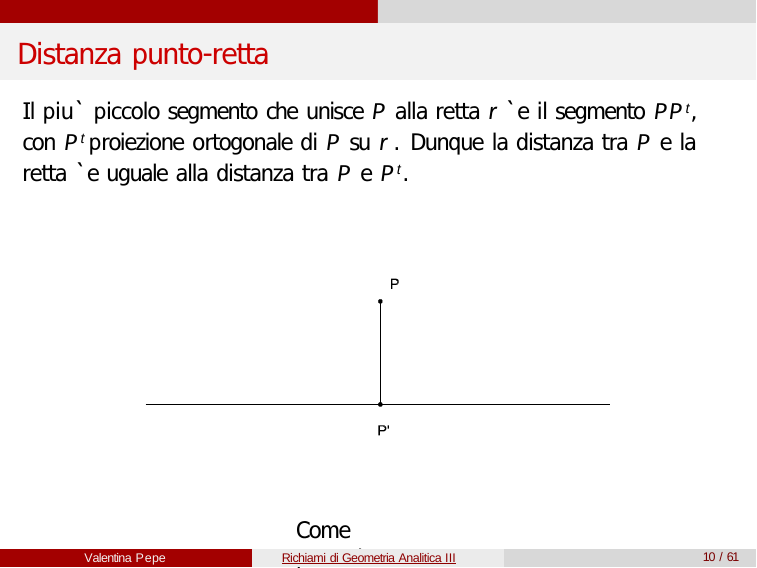

# Distanza punto-retta
Il piu` piccolo segmento che unisce P alla retta r `e il segmento PPt, con Pt proiezione ortogonale di P su r . Dunque la distanza tra P e la retta `e uguale alla distanza tra P e Pt.

Come procedere?

Valentina Pepe
Richiami di Geometria Analitica III
10 / 61